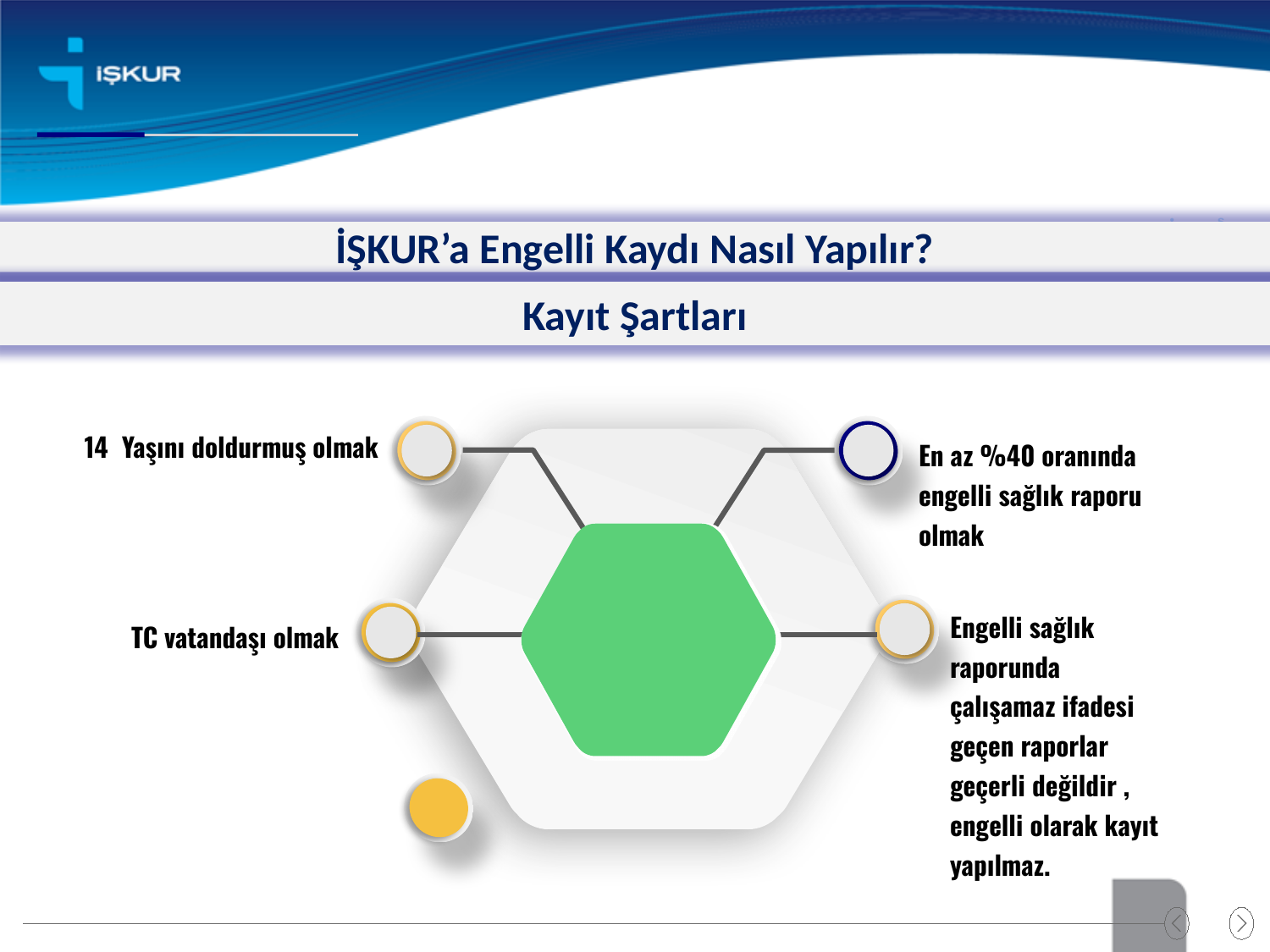

s
İŞKUR’a Engelli Kaydı Nasıl Yapılır?
Kayıt Şartları

14  Yaşını doldurmuş olmak
En az %40 oranında engelli sağlık raporu olmak

Engelli sağlık raporunda çalışamaz ifadesi geçen raporlar geçerli değildir , engelli olarak kayıt yapılmaz.
TC vatandaşı olmak